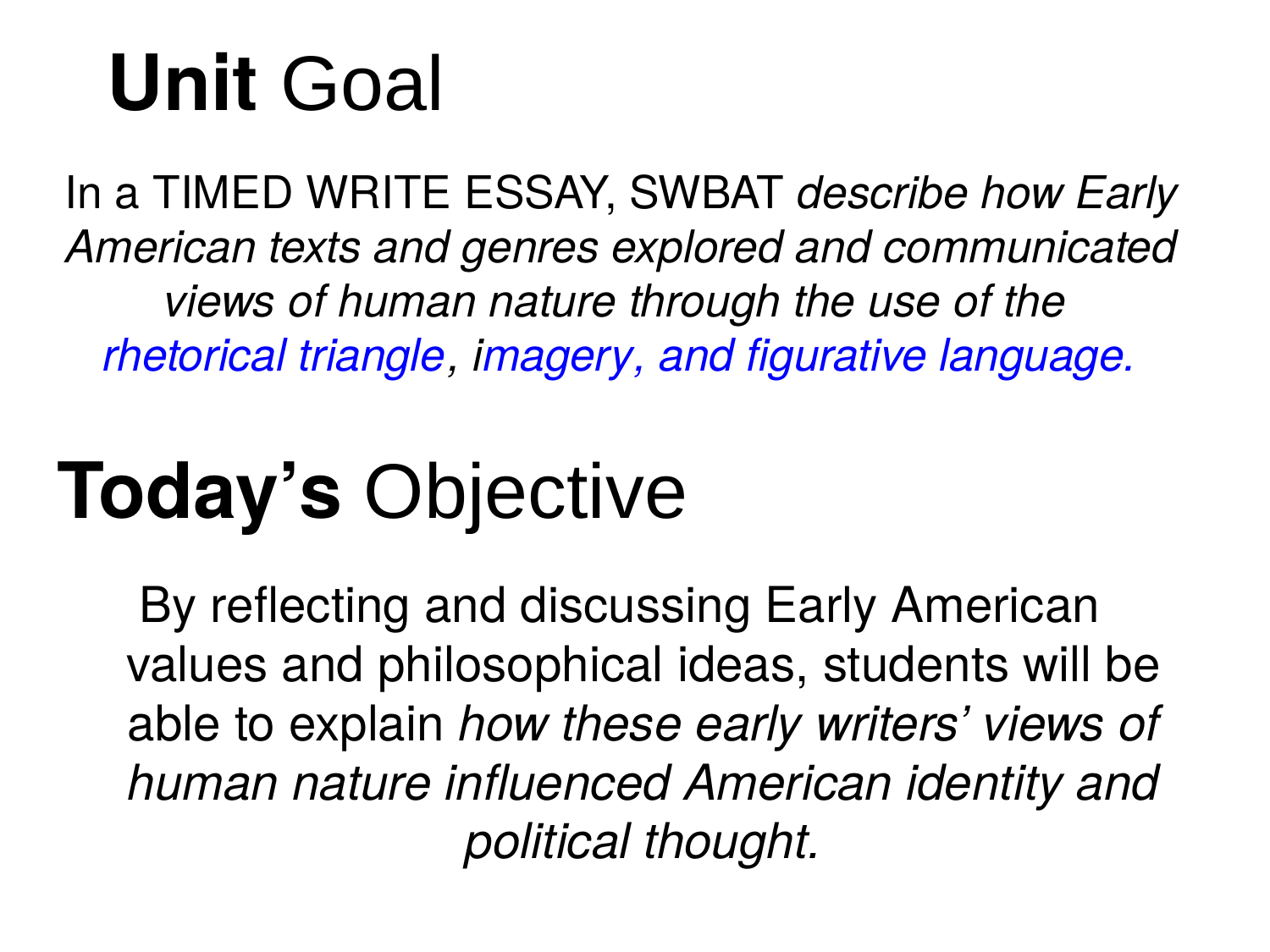

Unit Goal
In a TIMED WRITE ESSAY, SWBAT describe how Early American texts and genres explored and communicated views of human nature through the use of the rhetorical triangle, imagery, and figurative language.
# Today’s Objective
By reflecting and discussing Early American values and philosophical ideas, students will be able to explain how these early writers’ views of human nature influenced American identity and political thought.